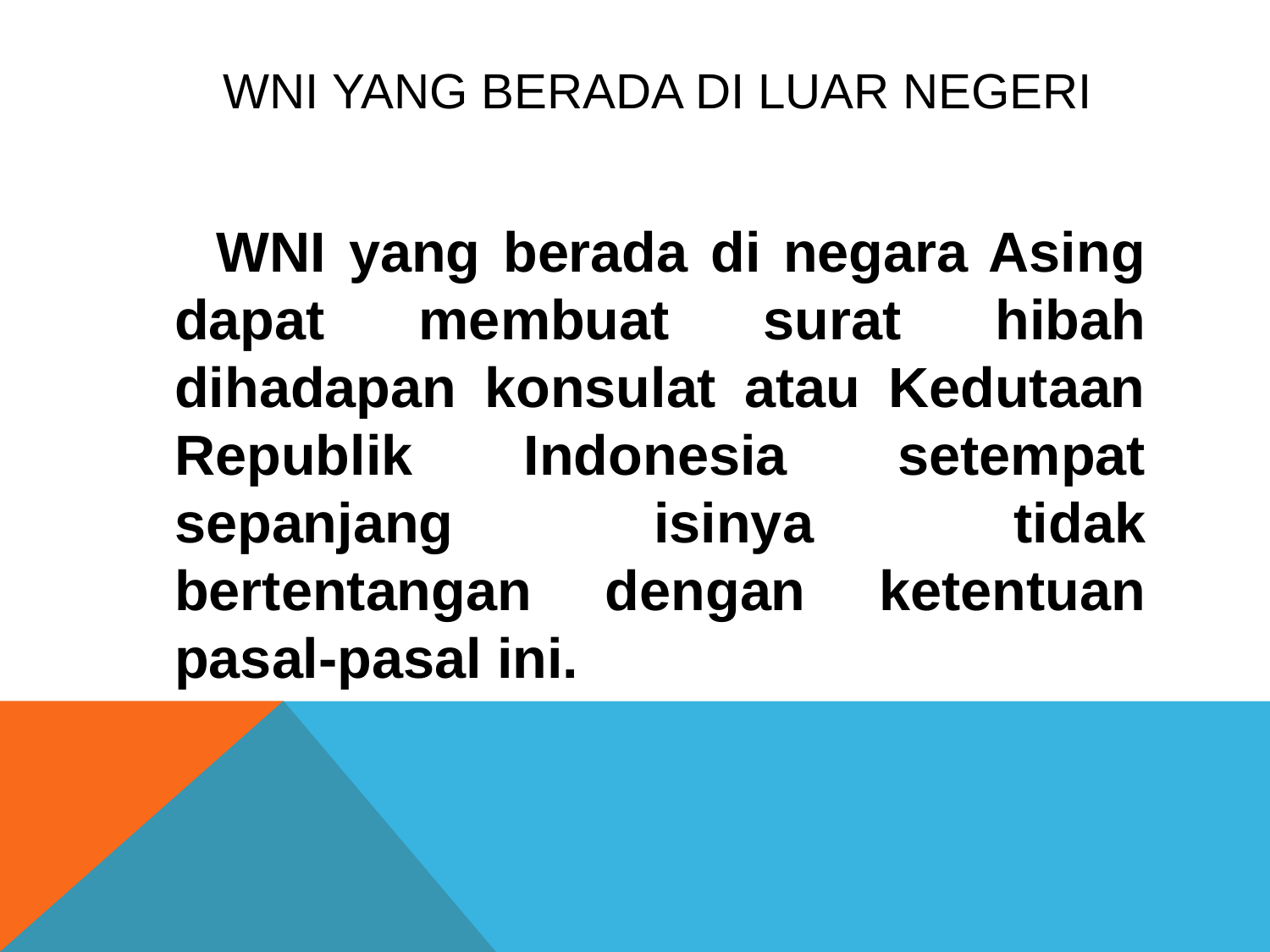

# WNI YANG BERADA DI LUAR NEGERI

     WNI yang berada di negara Asing dapat membuat surat hibah dihadapan konsulat atau Kedutaan Republik Indonesia setempat sepanjang isinya tidak bertentangan dengan ketentuan pasal-pasal ini.